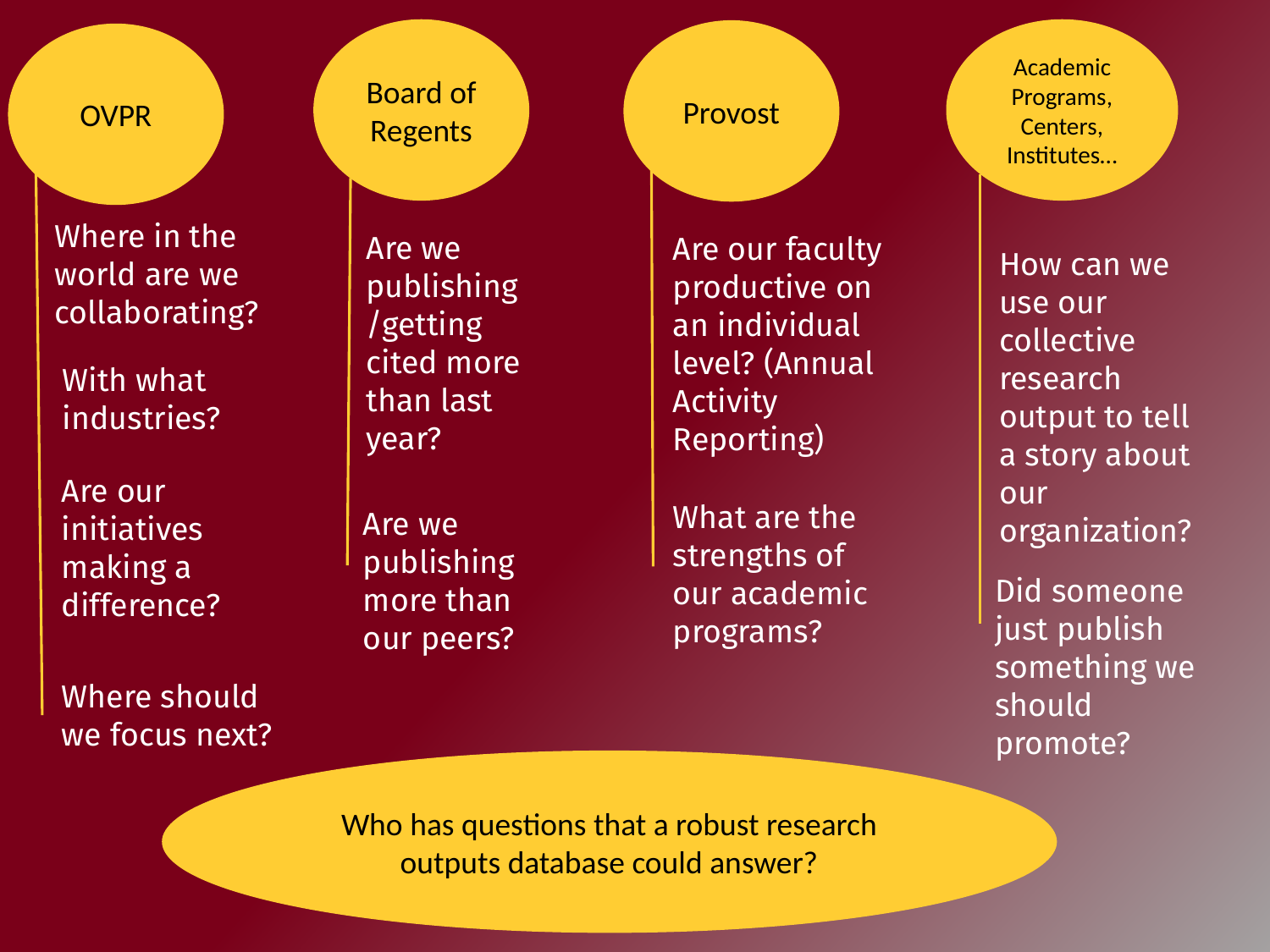

Board of Regents
Academic Programs, Centers, Institutes…
Provost
OVPR
Where in the world are we collaborating?
Are we publishing/getting cited more than last year?
Are our faculty productive on an individual level? (Annual Activity Reporting)
How can we use our collective research output to tell a story about our organization?
With what industries?
Are our initiatives making a difference?
What are the strengths of our academic programs?
Are we publishing more than our peers?
Did someone just publish something we should promote?
Where should we focus next?
Who has questions that a robust research outputs database could answer?